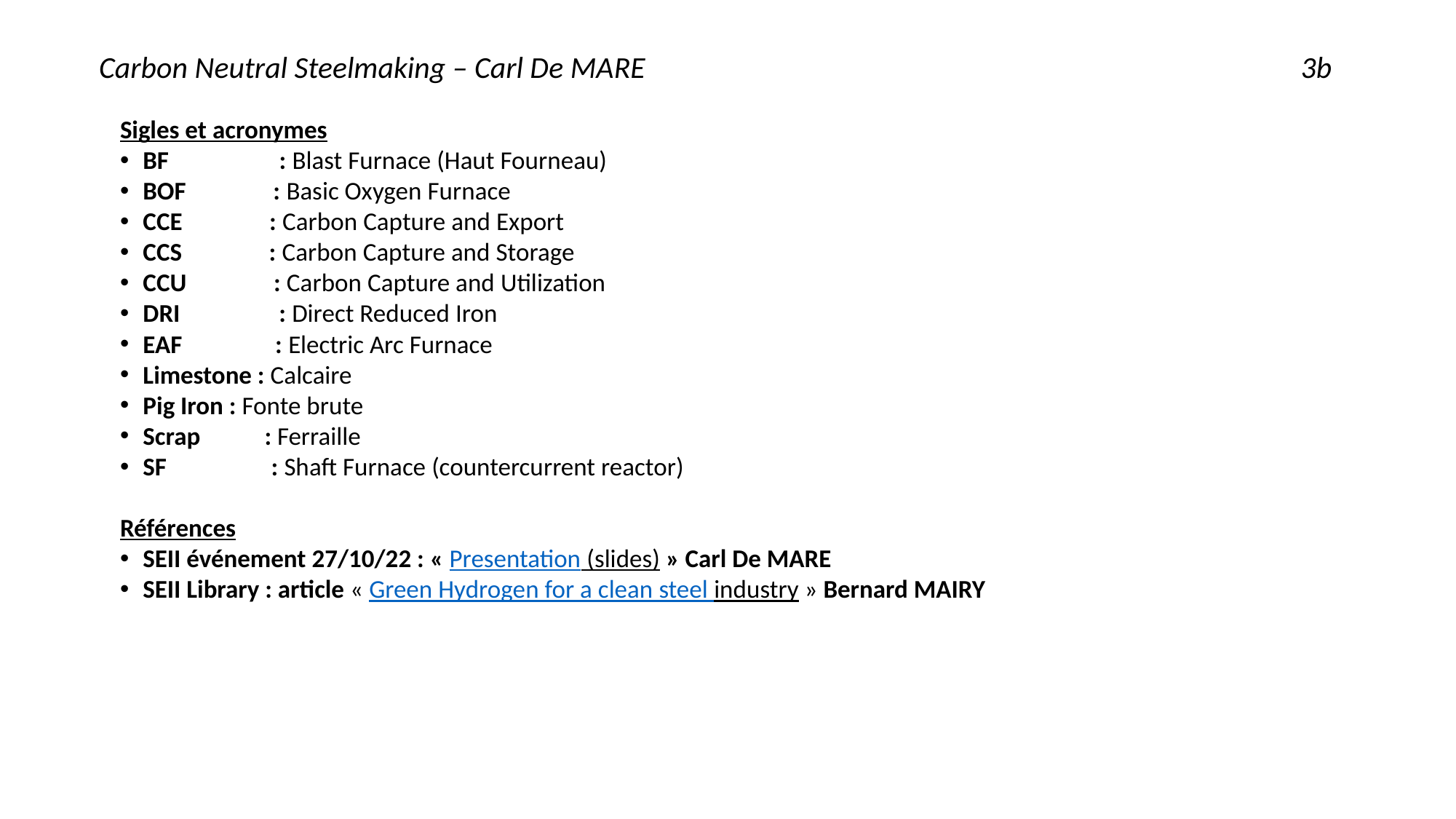

# Carbon Neutral Steelmaking – Carl De MARE                                                                                               3b
Sigles et acronymes
BF                   : Blast Furnace (Haut Fourneau)
BOF               : Basic Oxygen Furnace
CCE               : Carbon Capture and Export
CCS               : Carbon Capture and Storage
CCU               : Carbon Capture and Utilization
DRI                 : Direct Reduced Iron
EAF                : Electric Arc Furnace
Limestone : Calcaire
Pig Iron : Fonte brute
Scrap           : Ferraille
SF                  : Shaft Furnace (countercurrent reactor)

Références
SEII événement 27/10/22 : « Presentation (slides) » Carl De MARE
SEII Library : article « Green Hydrogen for a clean steel industry » Bernard MAIRY